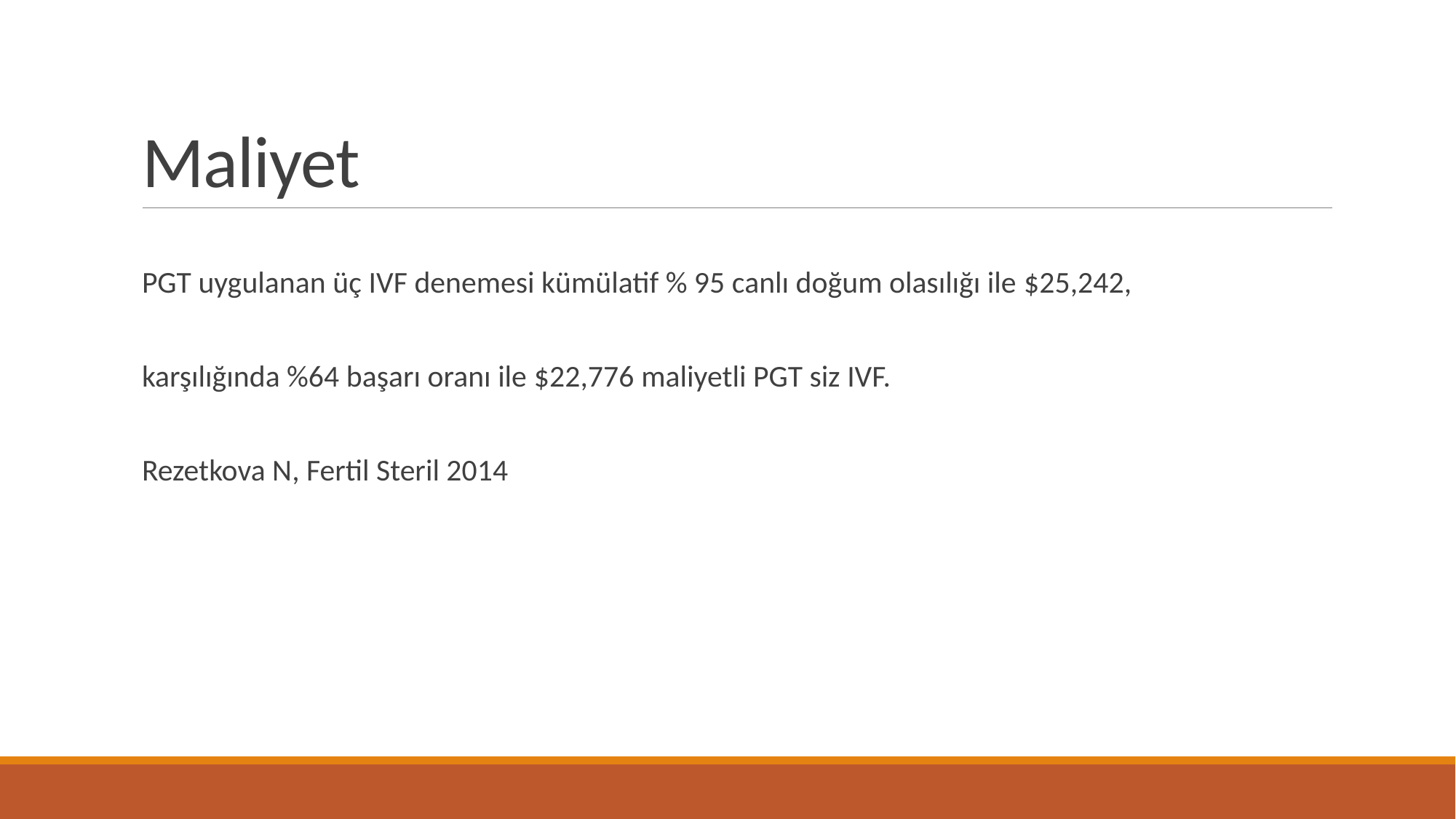

# Maliyet
PGT uygulanan üç IVF denemesi kümülatif % 95 canlı doğum olasılığı ile $25,242,
karşılığında %64 başarı oranı ile $22,776 maliyetli PGT siz IVF.
Rezetkova N, Fertil Steril 2014